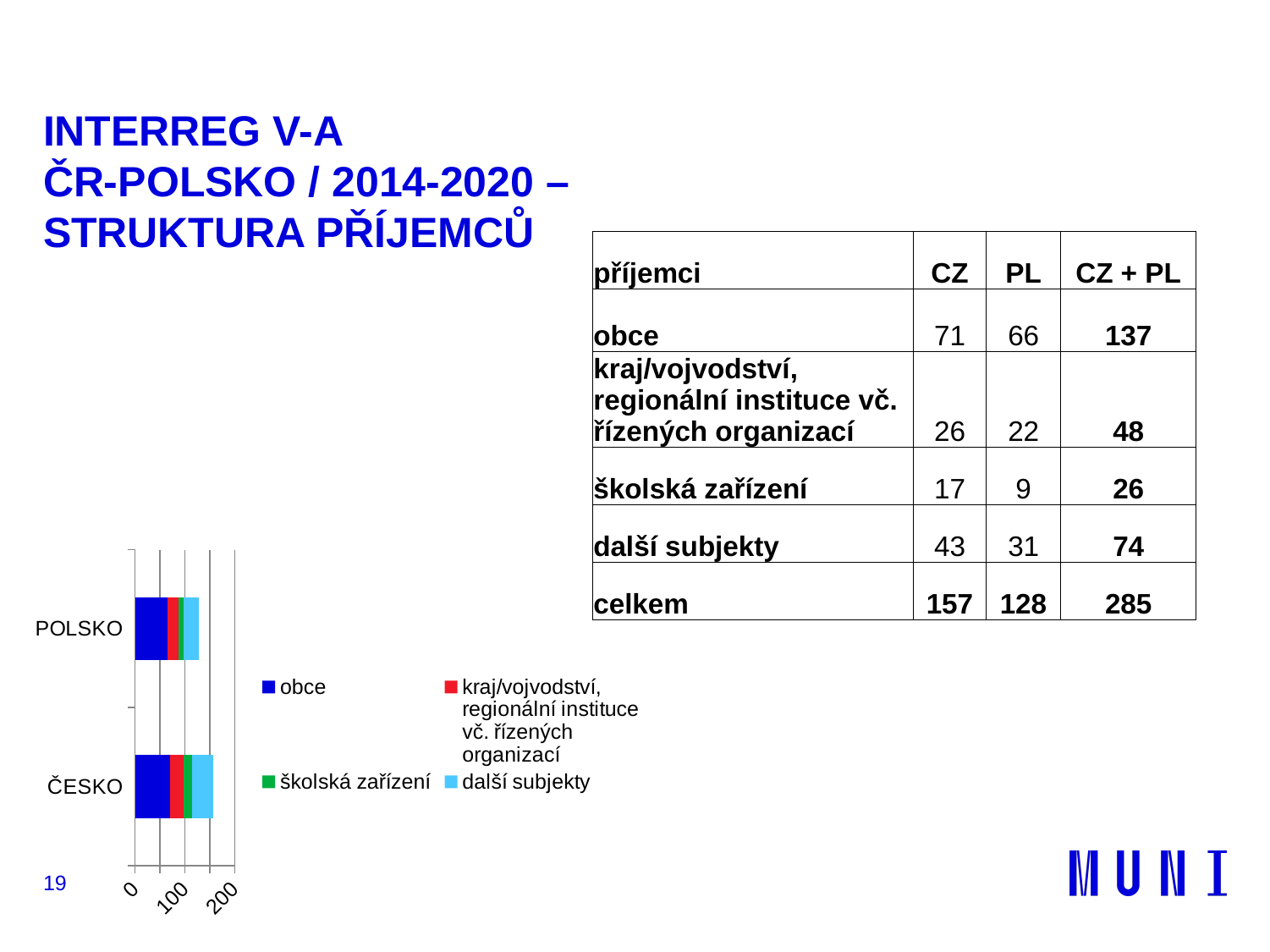

# INTERREG V-A ČR-POLSKO / 2014-2020 – STRUKTURA PŘÍJEMCŮ
| příjemci | CZ | PL | CZ + PL |
| --- | --- | --- | --- |
| obce | 71 | 66 | 137 |
| kraj/vojvodství, regionální instituce vč. řízených organizací | 26 | 22 | 48 |
| školská zařízení | 17 | 9 | 26 |
| další subjekty | 43 | 31 | 74 |
| celkem | 157 | 128 | 285 |

### Chart

| Category | obce  | kraj/vojvodství, regionální instituce vč. řízených organizací | školská zařízení | další subjekty |
|---|---|---|---|---|
| ČESKO | 71.0 | 26.0 | 17.0 | 43.0 |
| POLSKO | 66.0 | 22.0 | 9.0 | 31.0 |
19